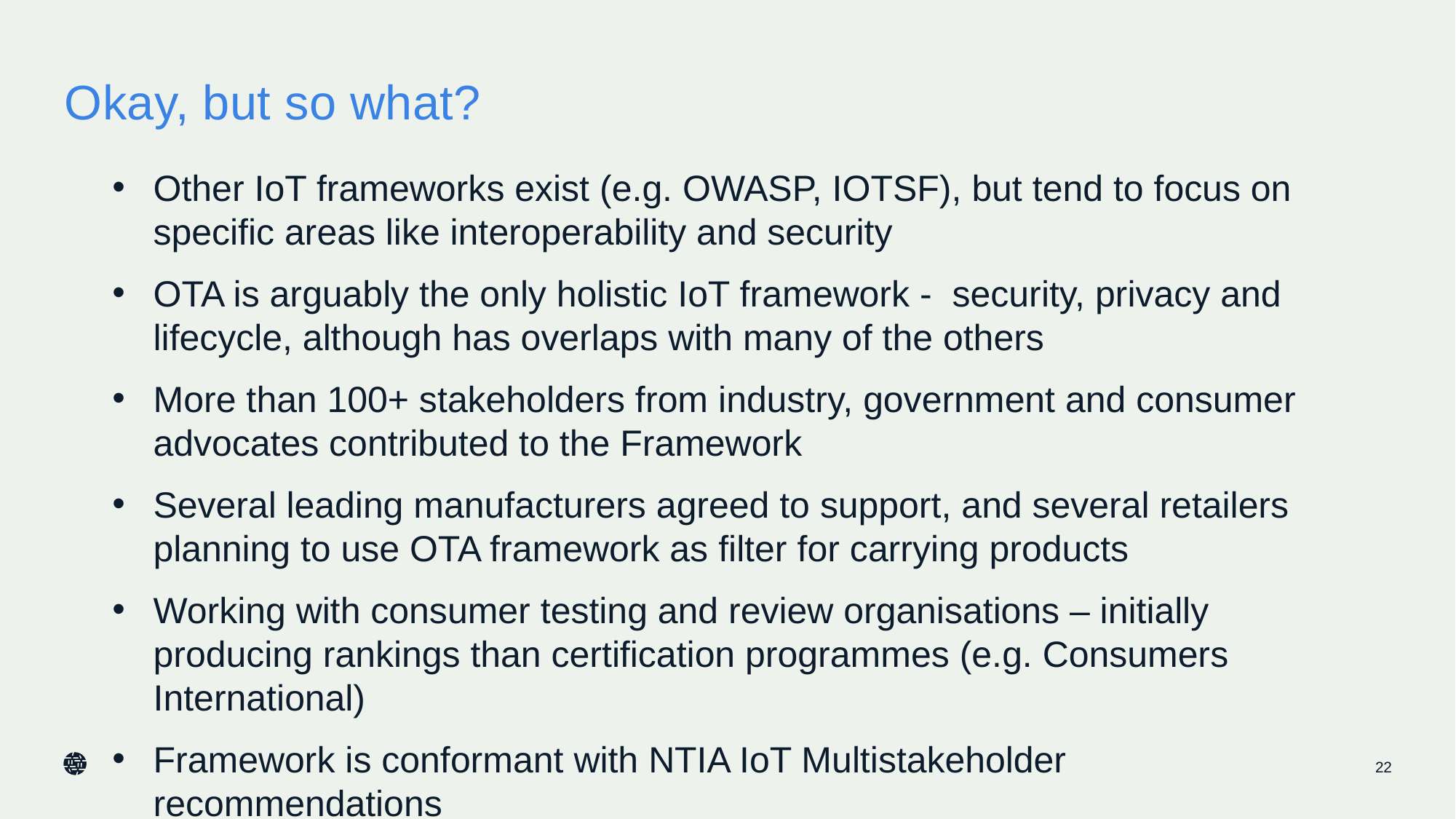

# Okay, but so what?
Other IoT frameworks exist (e.g. OWASP, IOTSF), but tend to focus on specific areas like interoperability and security
OTA is arguably the only holistic IoT framework -  security, privacy and lifecycle, although has overlaps with many of the others
More than 100+ stakeholders from industry, government and consumer advocates contributed to the Framework
Several leading manufacturers agreed to support, and several retailers planning to use OTA framework as filter for carrying products
Working with consumer testing and review organisations – initially producing rankings than certification programmes (e.g. Consumers International)
Framework is conformant with NTIA IoT Multistakeholder recommendations
22